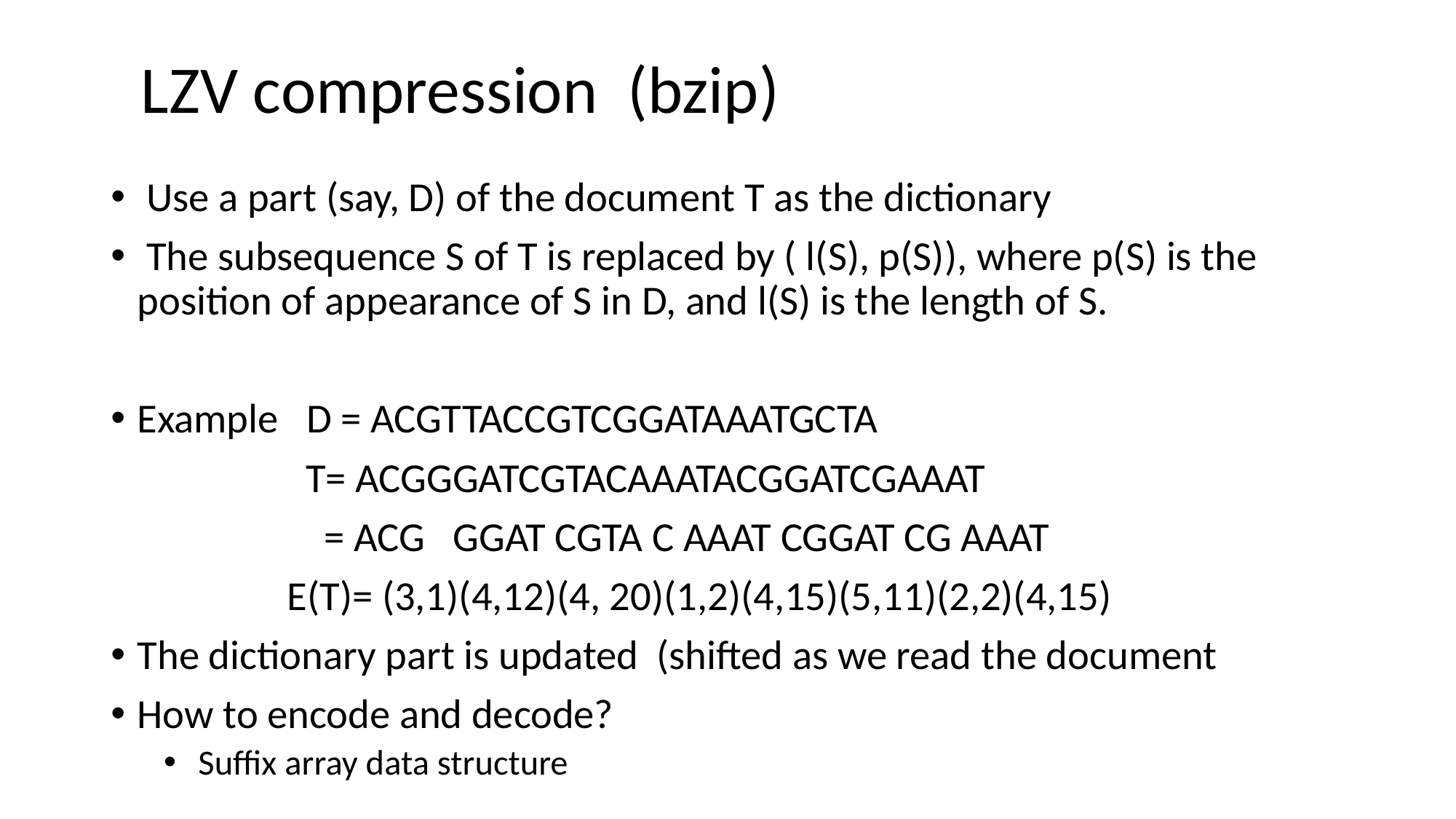

# LZV compression  (bzip)
 Use a part (say, D) of the document T as the dictionary
 The subsequence S of T is replaced by ( l(S), p(S)), where p(S) is the position of appearance of S in D, and l(S) is the length of S.

Example   D = ACGTTACCGTCGGATAAATGCTA
                     T= ACGGGATCGTACAAATACGGATCGAAAT
                       = ACG   GGAT CGTA C AAAT CGGAT CG AAAT
                   E(T)= (3,1)(4,12)(4, 20)(1,2)(4,15)(5,11)(2,2)(4,15)
The dictionary part is updated  (shifted as we read the document
How to encode and decode?
 Suffix array data structure